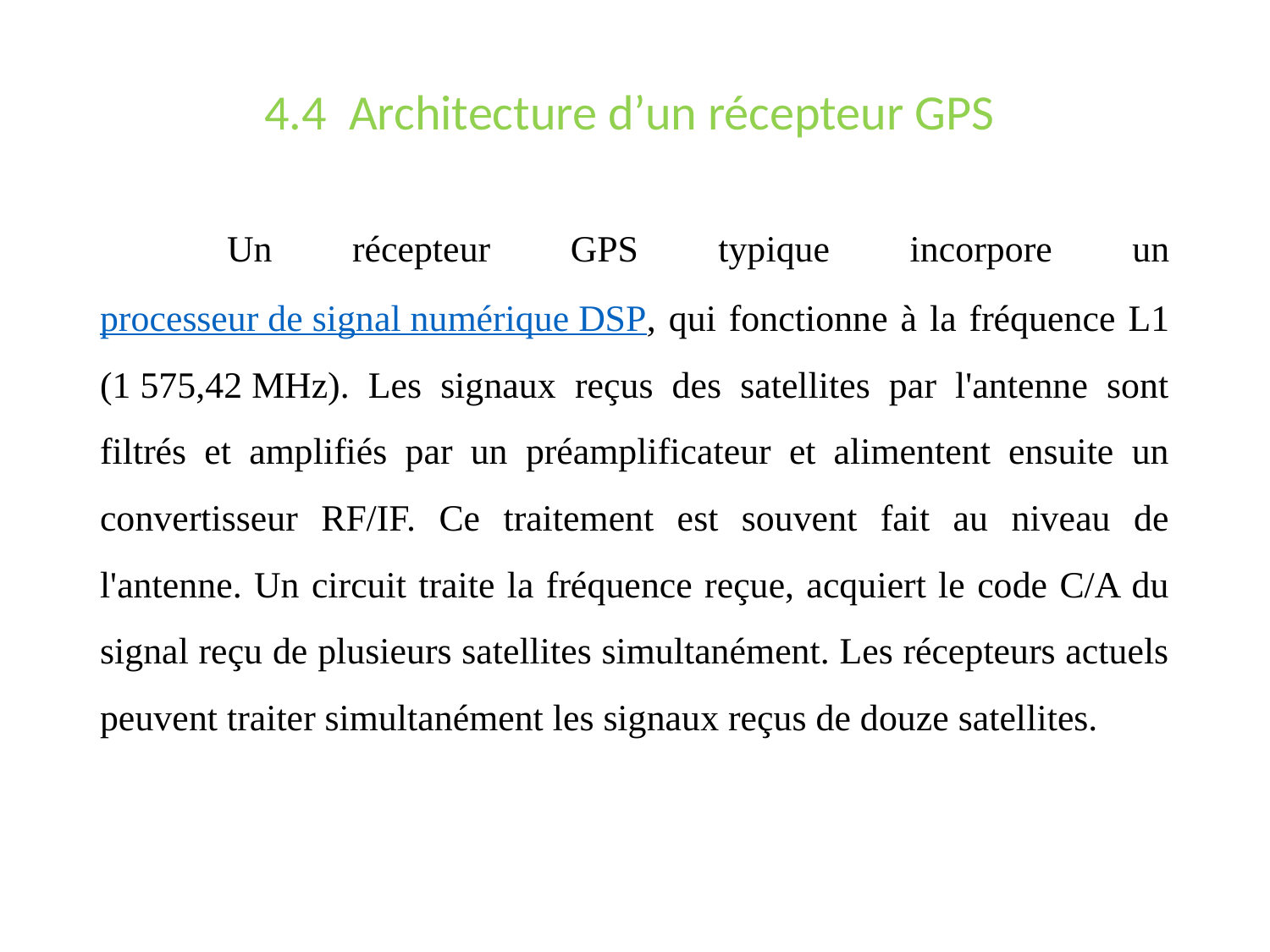

# 4.4  Architecture d’un récepteur GPS
	Un récepteur GPS typique incorpore un processeur de signal numérique DSP, qui fonctionne à la fréquence L1 (1 575,42 MHz). Les signaux reçus des satellites par l'antenne sont filtrés et amplifiés par un préamplificateur et alimentent ensuite un convertisseur RF/IF. Ce traitement est souvent fait au niveau de l'antenne. Un circuit traite la fréquence reçue, acquiert le code C/A du signal reçu de plusieurs satellites simultanément. Les récepteurs actuels peuvent traiter simultanément les signaux reçus de douze satellites.